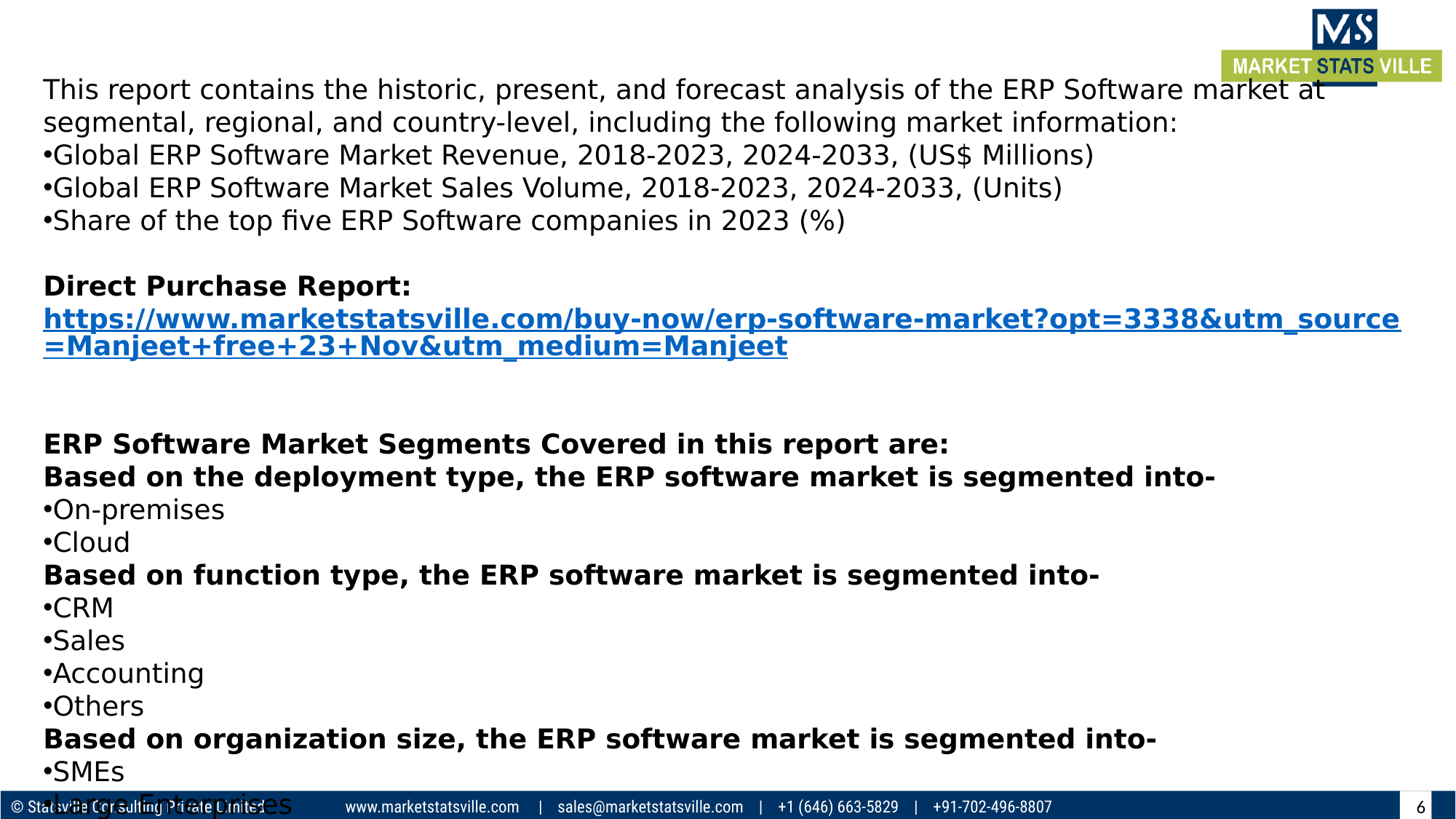

This report contains the historic, present, and forecast analysis of the ERP Software market at segmental, regional, and country-level, including the following market information:
Global ERP Software Market Revenue, 2018-2023, 2024-2033, (US$ Millions)
Global ERP Software Market Sales Volume, 2018-2023, 2024-2033, (Units)
Share of the top five ERP Software companies in 2023 (%)
Direct Purchase Report: https://www.marketstatsville.com/buy-now/erp-software-market?opt=3338&utm_source=Manjeet+free+23+Nov&utm_medium=Manjeet
ERP Software Market Segments Covered in this report are:
Based on the deployment type, the ERP software market is segmented into-
On-premises
Cloud
Based on function type, the ERP software market is segmented into-
CRM
Sales
Accounting
Others
Based on organization size, the ERP software market is segmented into-
SMEs
Large Enterprises

6